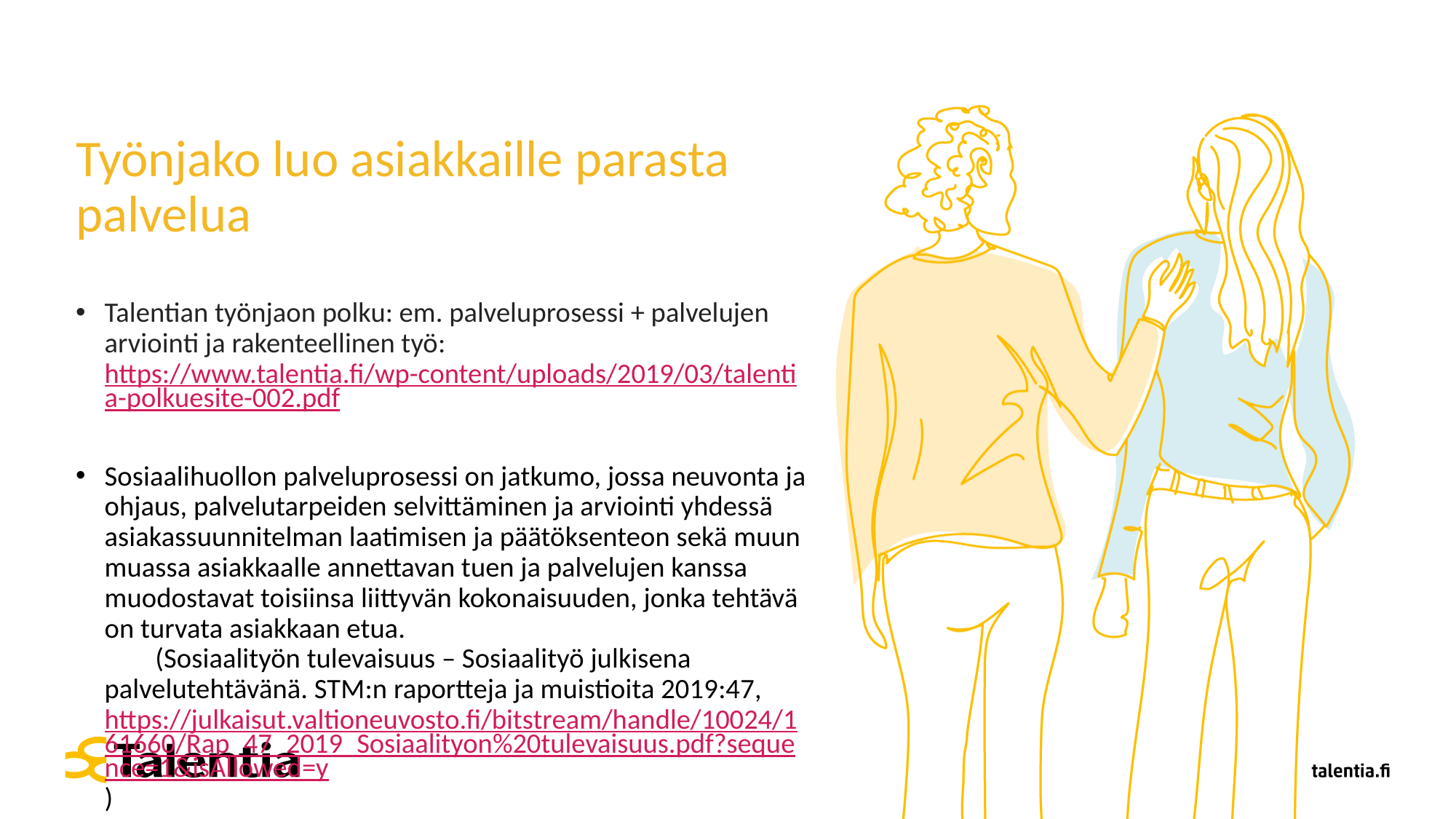

# Työnjako luo asiakkaille parasta palvelua
Talentian työnjaon polku: em. palveluprosessi + palvelujen arviointi ja rakenteellinen työ: https://www.talentia.fi/wp-content/uploads/2019/03/talentia-polkuesite-002.pdf

Sosiaalihuollon palveluprosessi on jatkumo, jossa neuvonta ja ohjaus, palvelutarpeiden selvittäminen ja arviointi yhdessä asiakassuunnitelman laatimisen ja päätöksenteon sekä muun muassa asiakkaalle annettavan tuen ja palvelujen kanssa muodostavat toisiinsa liittyvän kokonaisuuden, jonka tehtävä on turvata asiakkaan etua.                                                                         (Sosiaalityön tulevaisuus – Sosiaalityö julkisena palvelutehtävänä. STM:n raportteja ja muistioita 2019:47, https://julkaisut.valtioneuvosto.fi/bitstream/handle/10024/161660/Rap_47_2019_Sosiaalityon%20tulevaisuus.pdf?sequence=1&isAllowed=y)